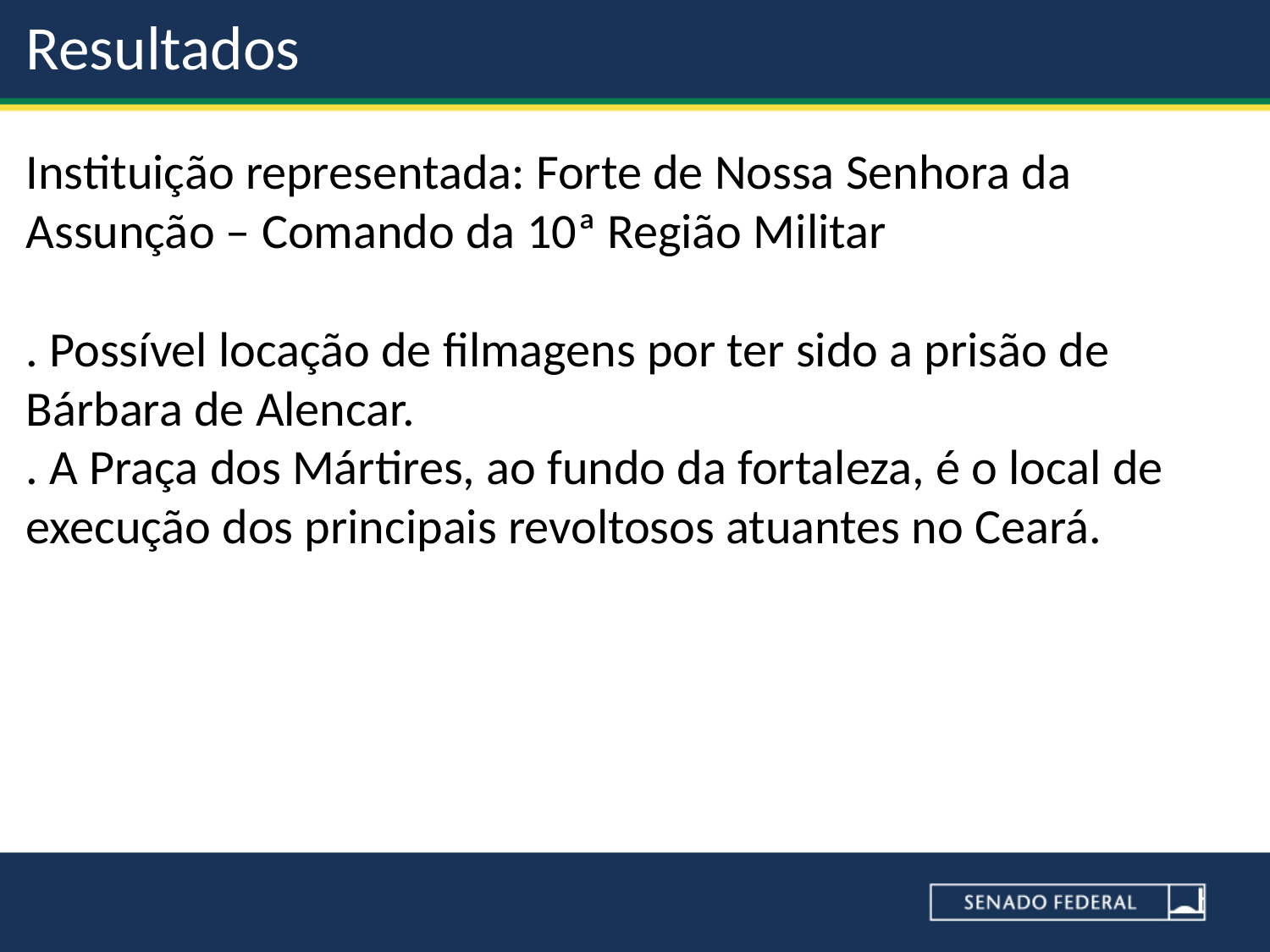

# Resultados
Instituição representada: Forte de Nossa Senhora da Assunção – Comando da 10ª Região Militar

. Possível locação de filmagens por ter sido a prisão de Bárbara de Alencar.
. A Praça dos Mártires, ao fundo da fortaleza, é o local de execução dos principais revoltosos atuantes no Ceará.